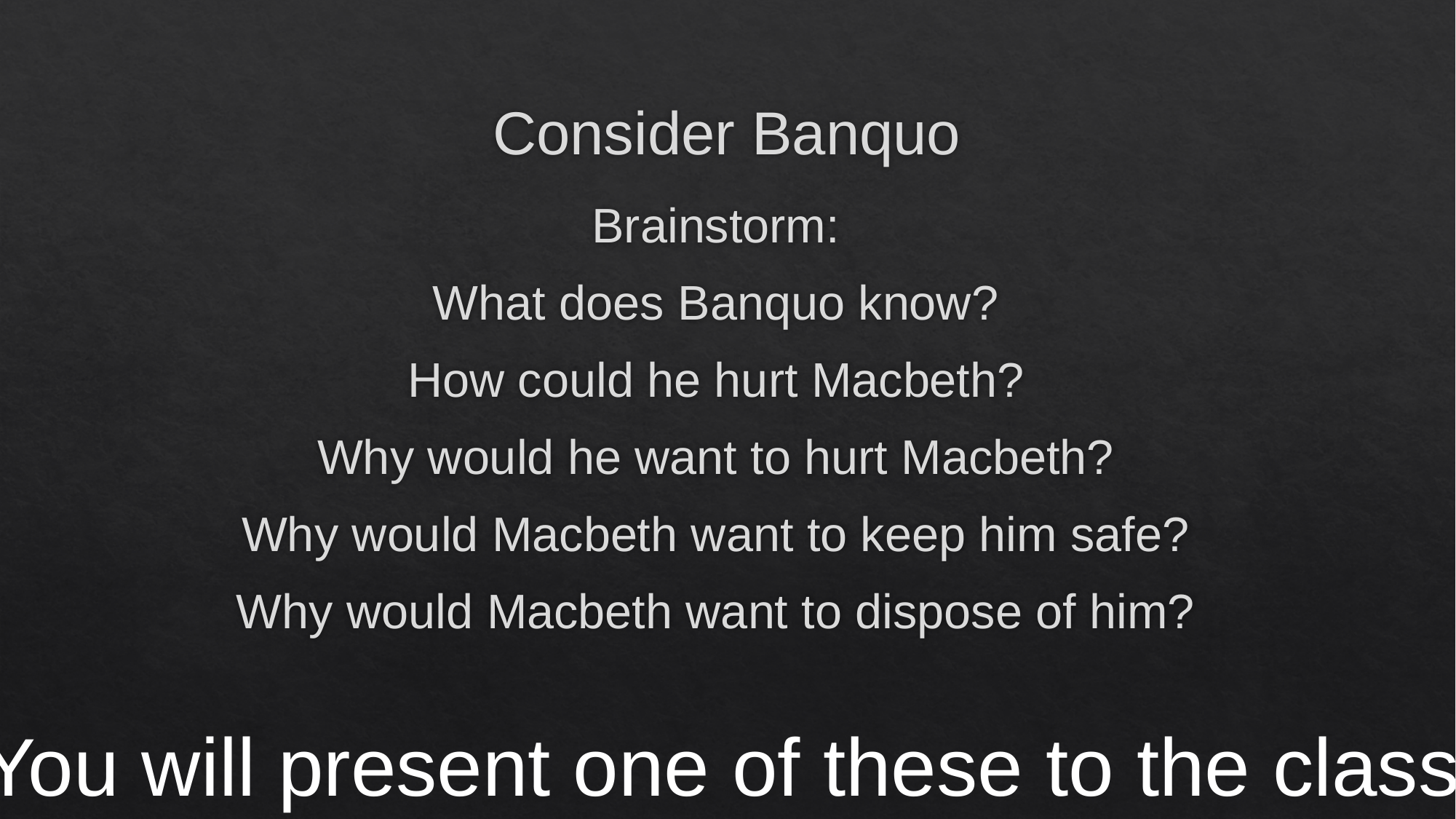

# Consider Banquo
Brainstorm:
What does Banquo know?
How could he hurt Macbeth?
Why would he want to hurt Macbeth?
Why would Macbeth want to keep him safe?
Why would Macbeth want to dispose of him?
You will present one of these to the class!